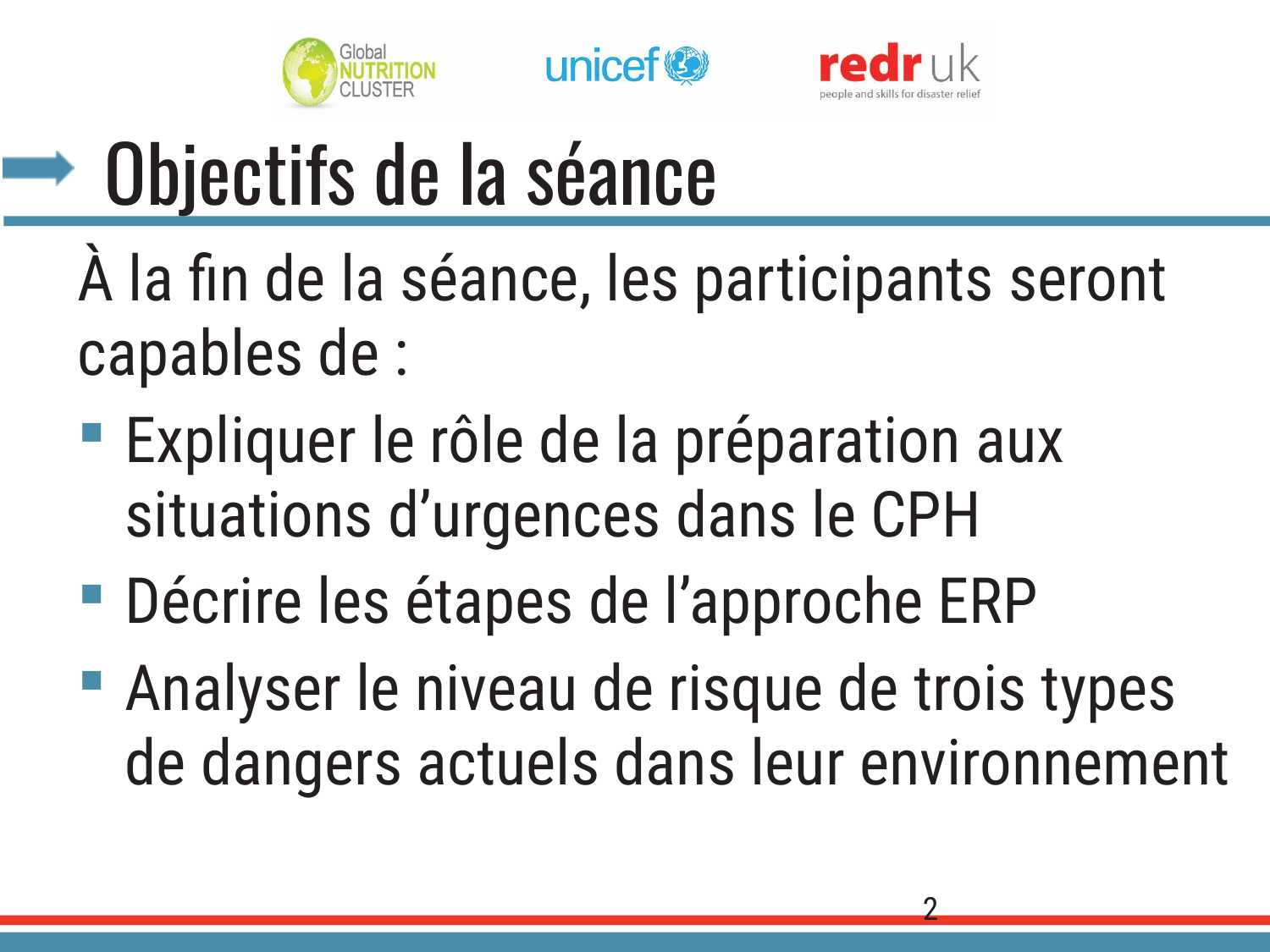

# Objectifs de la séance
À la fin de la séance, les participants seront capables de :
Expliquer le rôle de la préparation aux situations d’urgences dans le CPH
Décrire les étapes de l’approche ERP
Analyser le niveau de risque de trois types de dangers actuels dans leur environnement
2